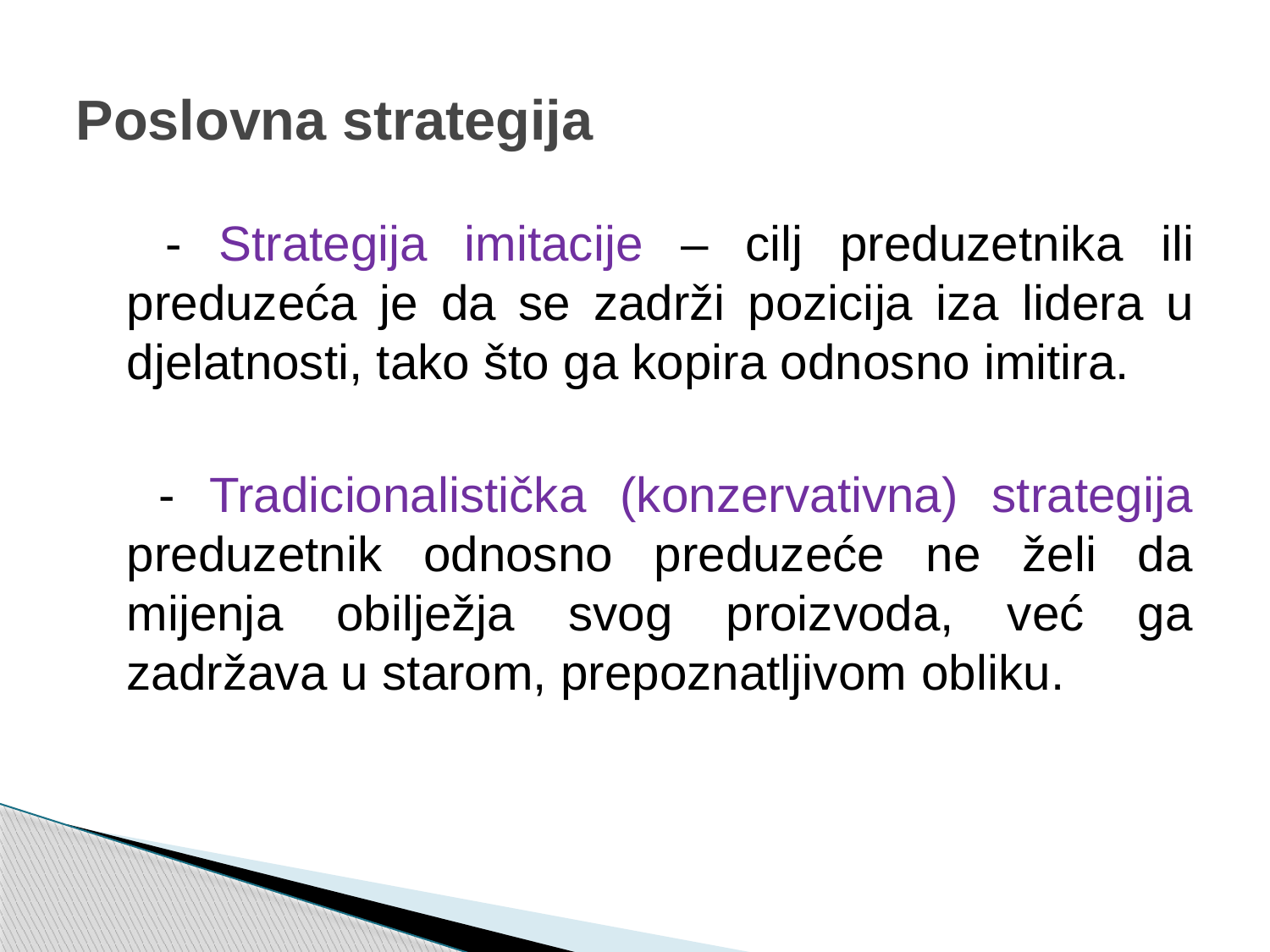

# Poslovna strategija
  - Strategija imitacije – cilj preduzetnika ili preduzeća je da se zadrži pozicija iza lidera u djelatnosti, tako što ga kopira odnosno imitira.

  - Tradicionalistička (konzervativna) strategija preduzetnik odnosno preduzeće ne želi da mijenja obilježja svog proizvoda, već ga zadržava u starom, prepoznatljivom obliku.